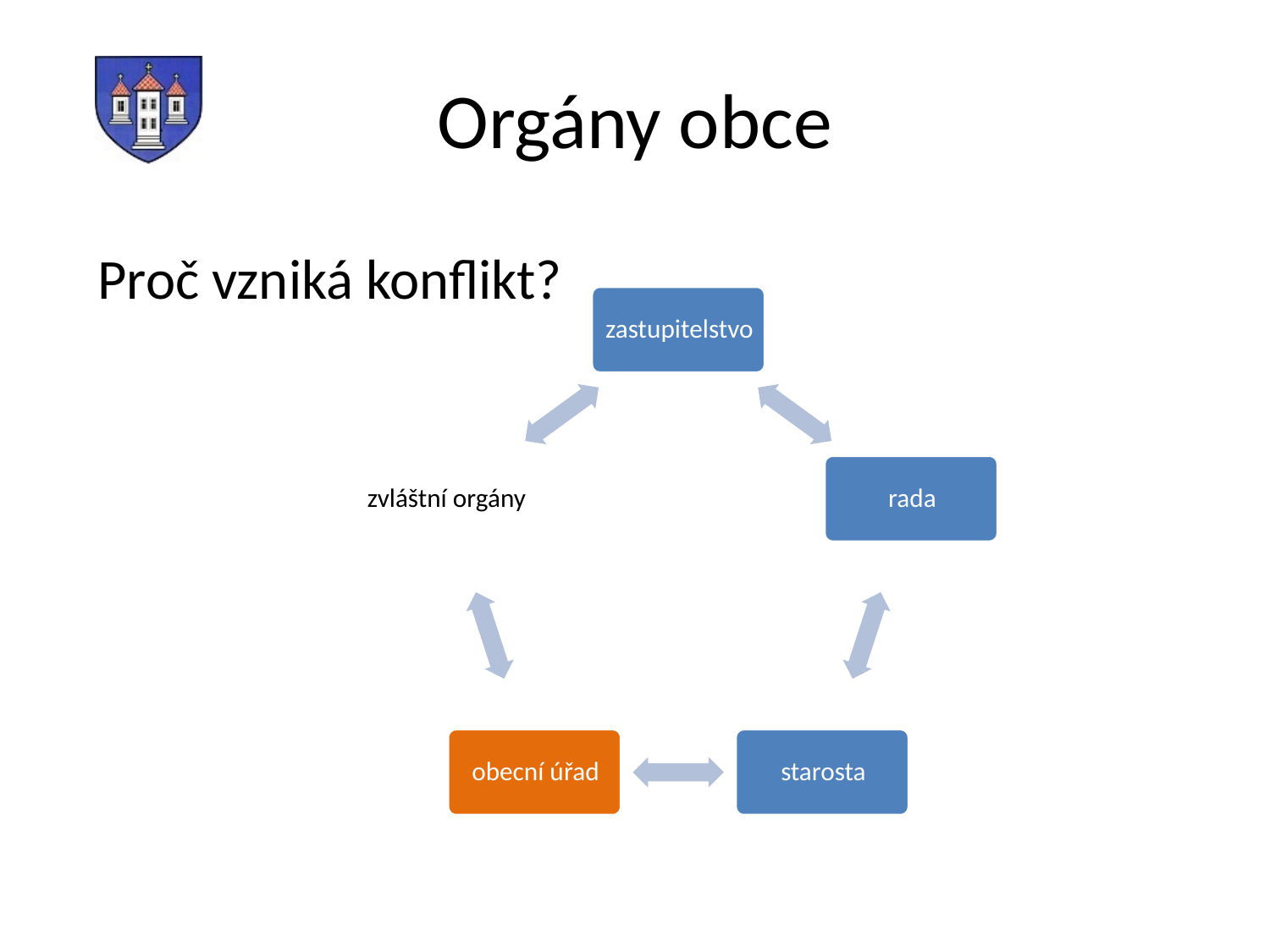

# Orgány obce
Proč vzniká konflikt?
zastupitelstvo

rada

starosta

obecní úřad

zvláštní orgány